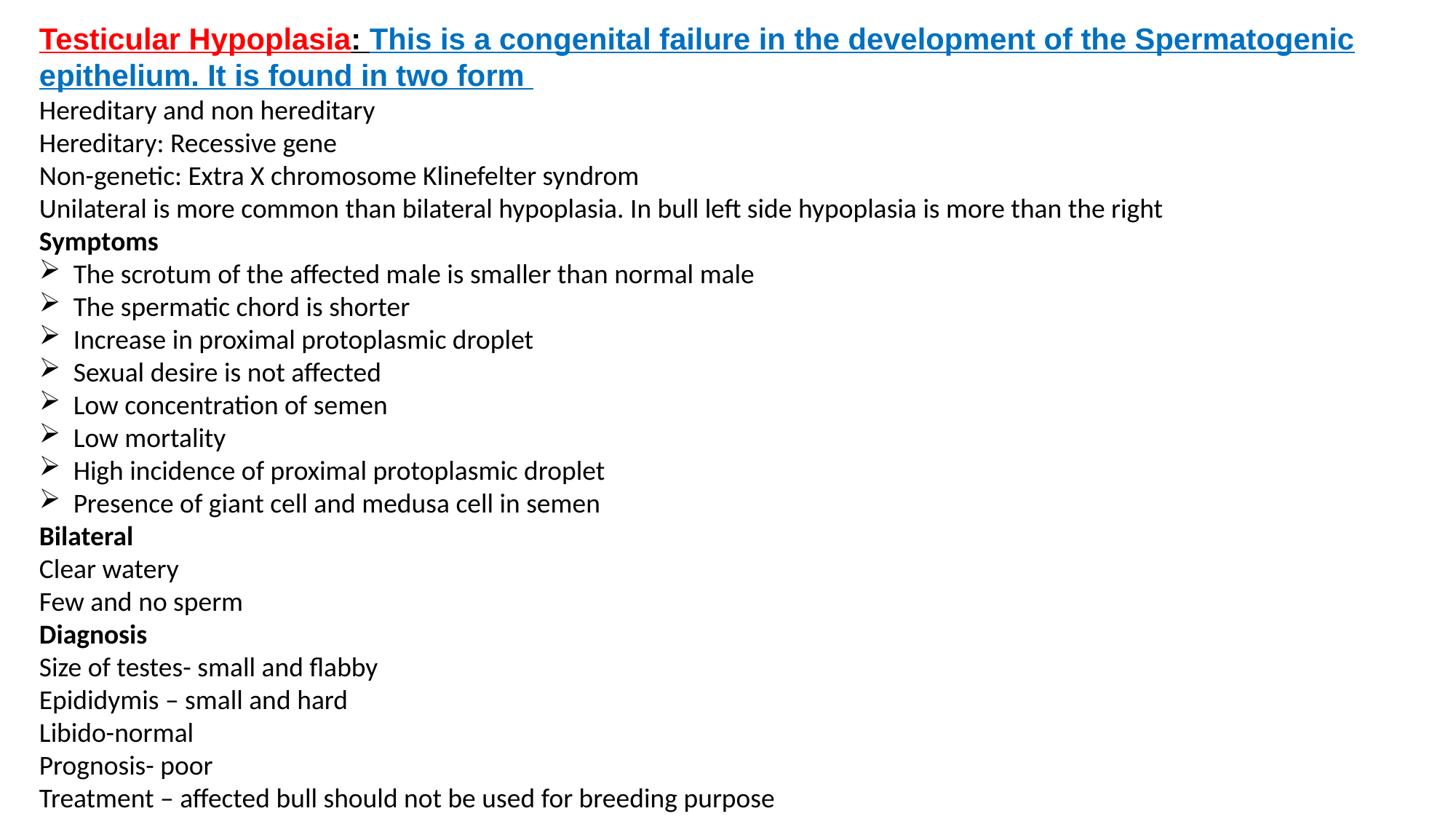

Testicular Hypoplasia: This is a congenital failure in the development of the Spermatogenic epithelium. It is found in two form
Hereditary and non hereditary
Hereditary: Recessive gene
Non-genetic: Extra X chromosome Klinefelter syndrom
Unilateral is more common than bilateral hypoplasia. In bull left side hypoplasia is more than the right
Symptoms
The scrotum of the affected male is smaller than normal male
The spermatic chord is shorter
Increase in proximal protoplasmic droplet
Sexual desire is not affected
Low concentration of semen
Low mortality
High incidence of proximal protoplasmic droplet
Presence of giant cell and medusa cell in semen
Bilateral
Clear watery
Few and no sperm
Diagnosis
Size of testes- small and flabby
Epididymis – small and hard
Libido-normal
Prognosis- poor
Treatment – affected bull should not be used for breeding purpose